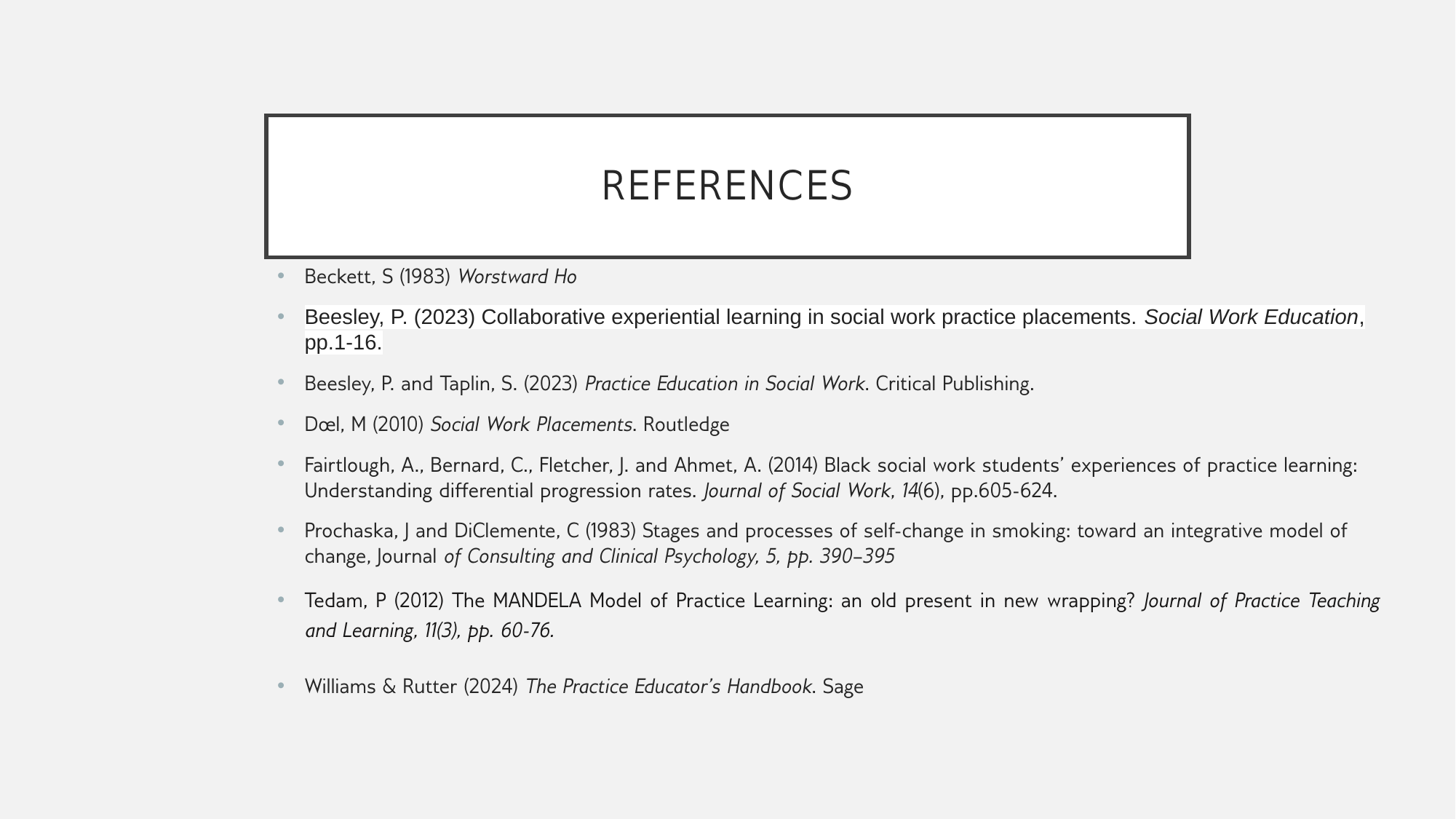

# References
Beckett, S (1983) Worstward Ho
Beesley, P. (2023) Collaborative experiential learning in social work practice placements. Social Work Education, pp.1-16.
Beesley, P. and Taplin, S. (2023) Practice Education in Social Work. Critical Publishing.
Doel, M (2010) Social Work Placements. Routledge
Fairtlough, A., Bernard, C., Fletcher, J. and Ahmet, A. (2014) Black social work students’ experiences of practice learning: Understanding differential progression rates. Journal of Social Work, 14(6), pp.605-624.
Prochaska, J and DiClemente, C (1983) Stages and processes of self-change in smoking: toward an integrative model of change, Journal of Consulting and Clinical Psychology, 5, pp. 390–395
Tedam, P (2012) The MANDELA Model of Practice Learning: an old present in new wrapping? Journal of Practice Teaching and Learning, 11(3), pp. 60-76.
Williams & Rutter (2024) The Practice Educator’s Handbook. Sage